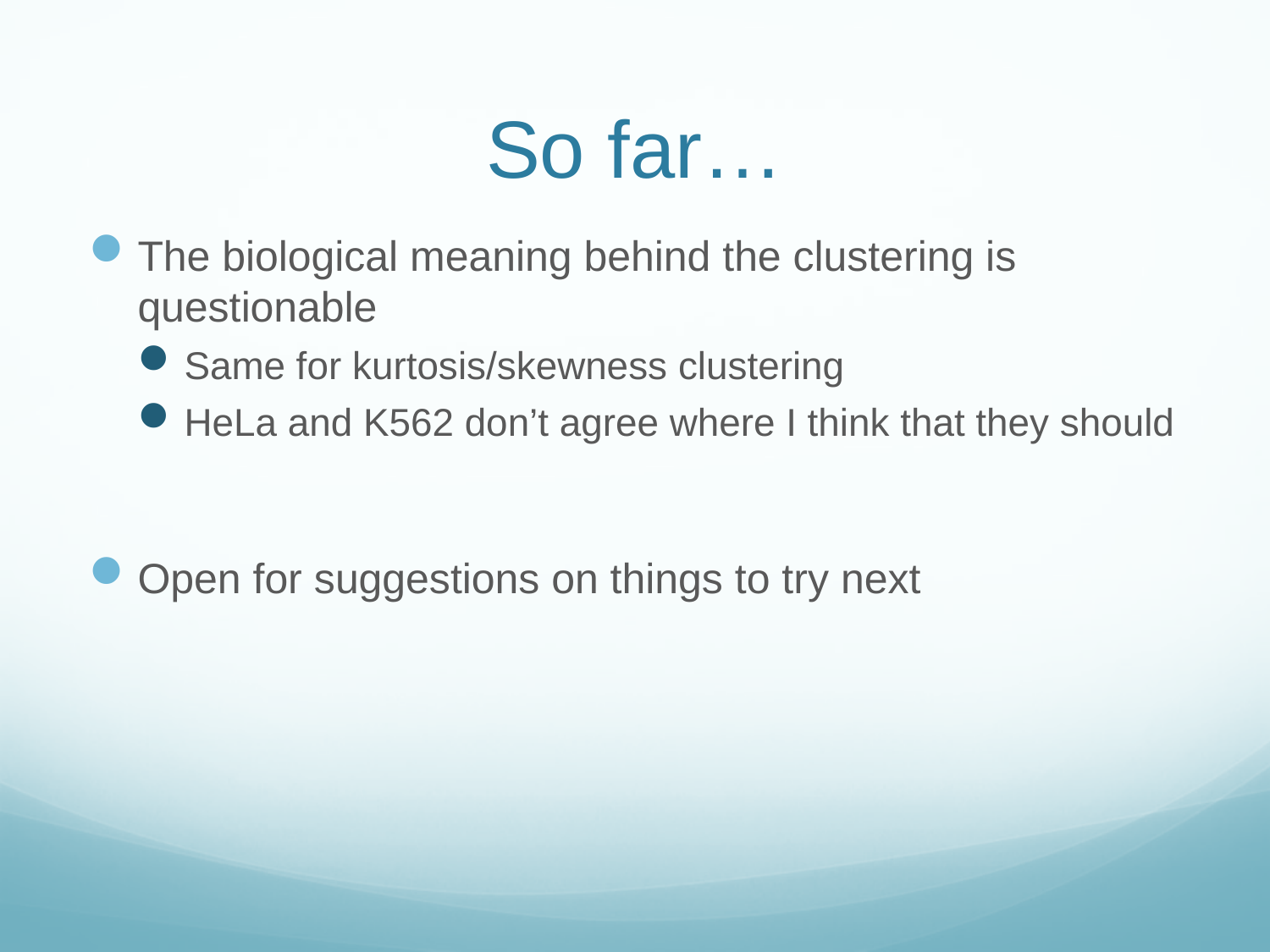

# So far…
The biological meaning behind the clustering is questionable
Same for kurtosis/skewness clustering
HeLa and K562 don’t agree where I think that they should

Open for suggestions on things to try next